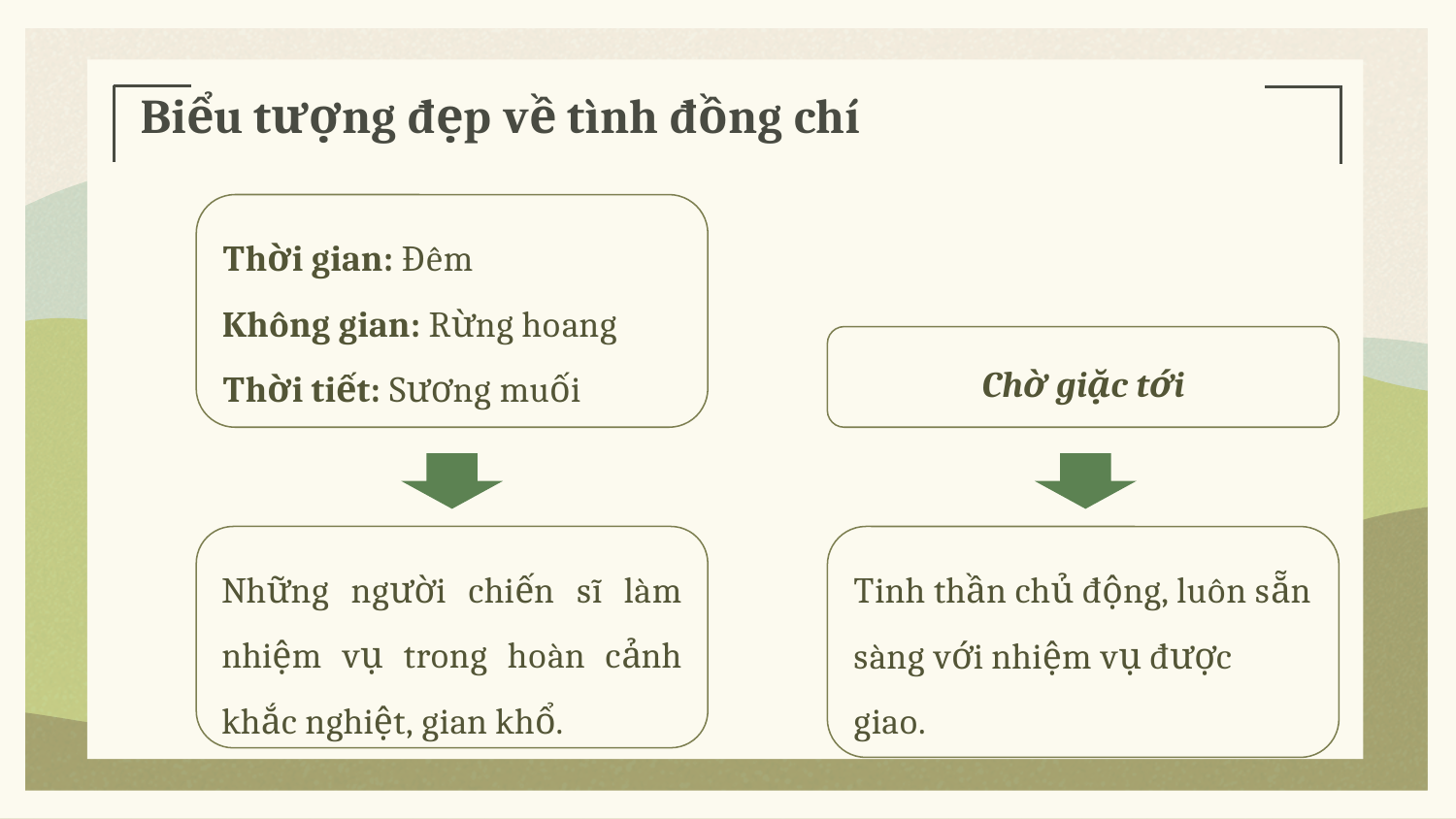

# Biểu tượng đẹp về tình đồng chí
Thời gian: Đêm
Không gian: Rừng hoang
Thời tiết: Sương muối

Chờ giặc tới

Những người chiến sĩ làm nhiệm vụ trong hoàn cảnh khắc nghiệt, gian khổ.
Tinh thần chủ động, luôn sẵn sàng với nhiệm vụ được giao.